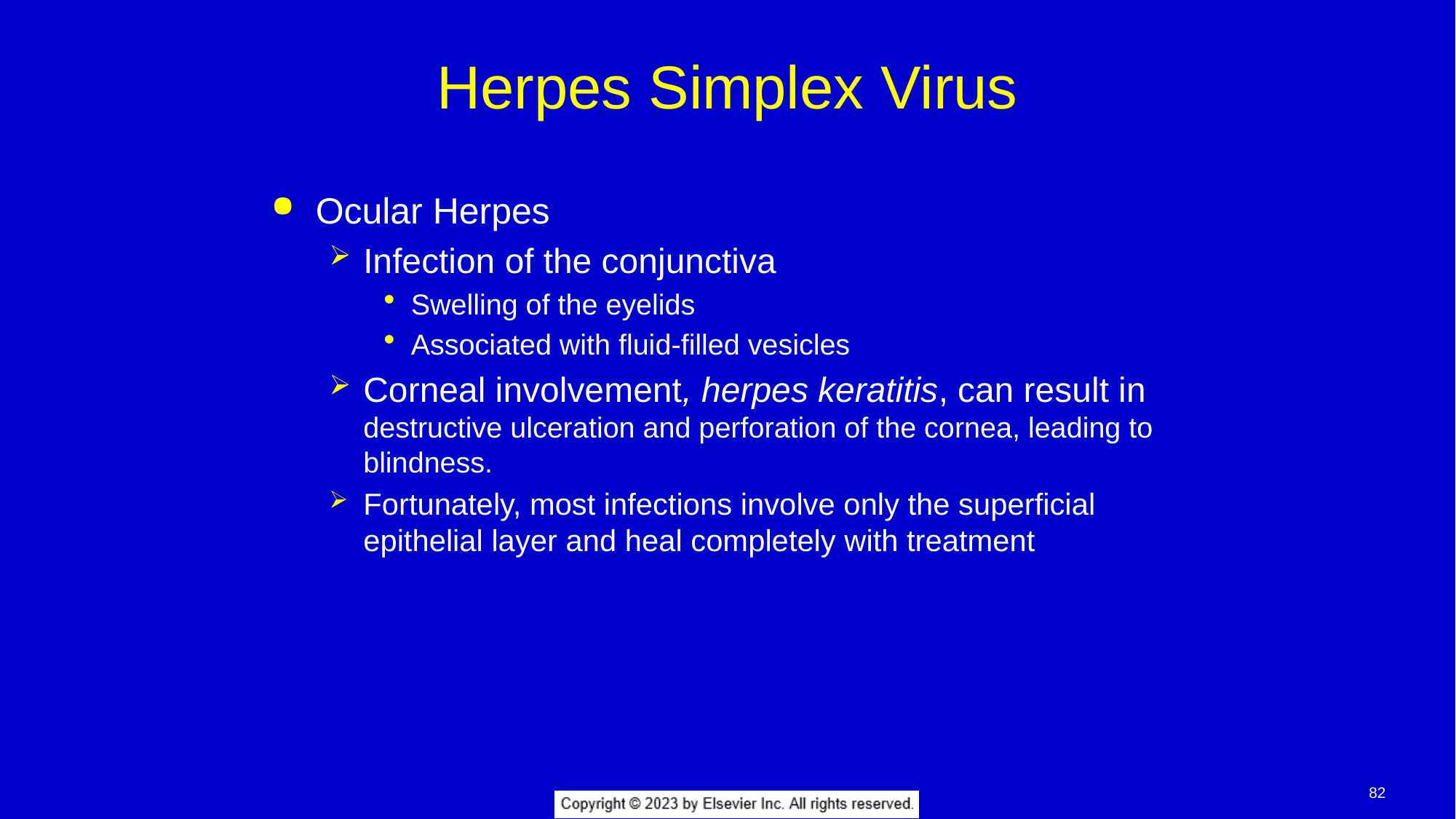

# Herpes Simplex Virus
Ocular Herpes
Infection of the conjunctiva
Swelling of the eyelids
Associated with fluid-filled vesicles
Corneal involvement, herpes keratitis, can result in destructive ulceration and perforation of the cornea, leading to blindness.
Fortunately, most infections involve only the superficial epithelial layer and heal completely with treatment